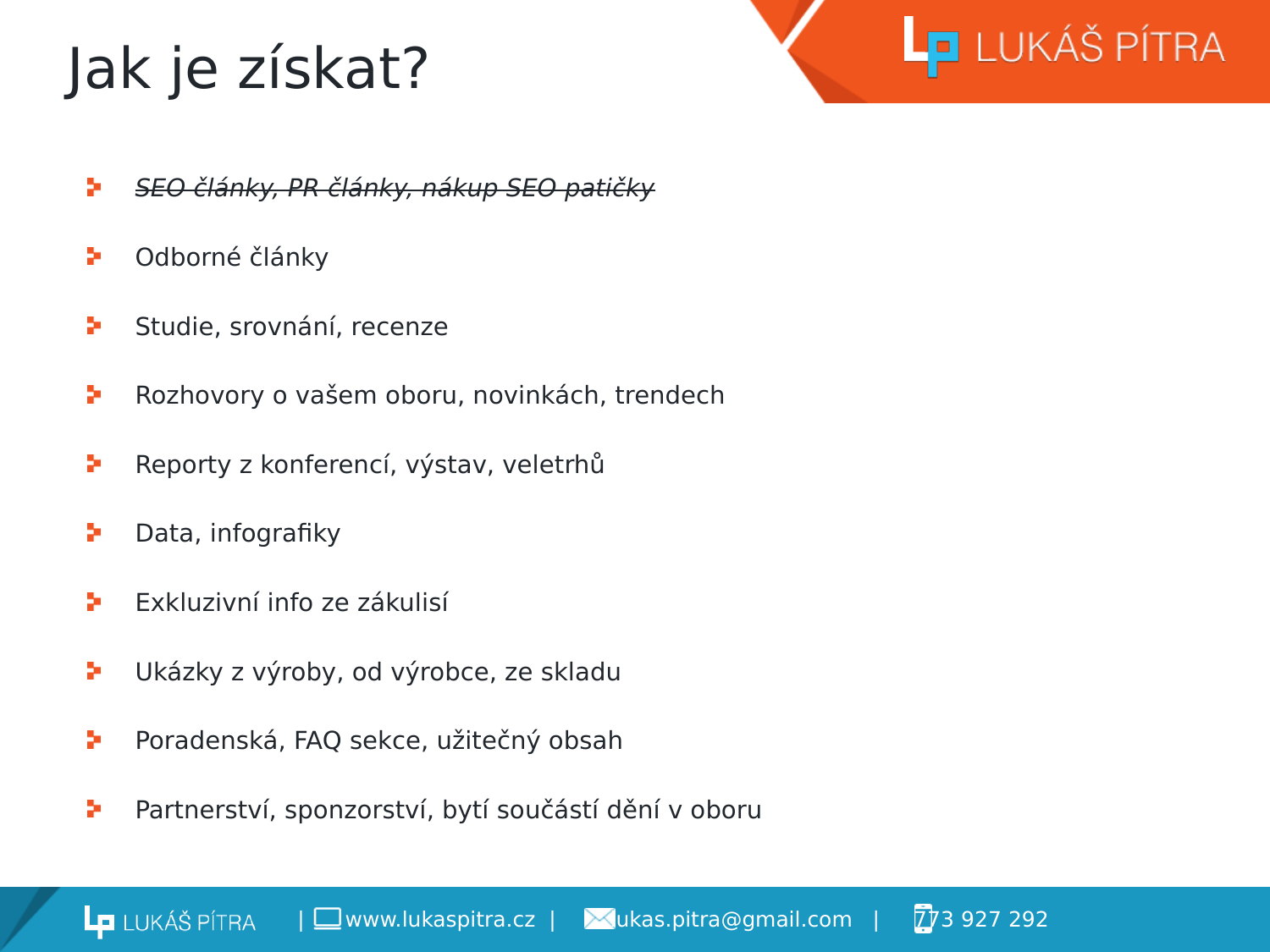

# Jak je získat?
SEO články, PR články, nákup SEO patičky

Odborné články

Studie, srovnání, recenze

Rozhovory o vašem oboru, novinkách, trendech

Reporty z konferencí, výstav, veletrhů

Data, infografiky

Exkluzivní info ze zákulisí

Ukázky z výroby, od výrobce, ze skladu

Poradenská, FAQ sekce, užitečný obsah

Partnerství, sponzorství, bytí součástí dění v oboru